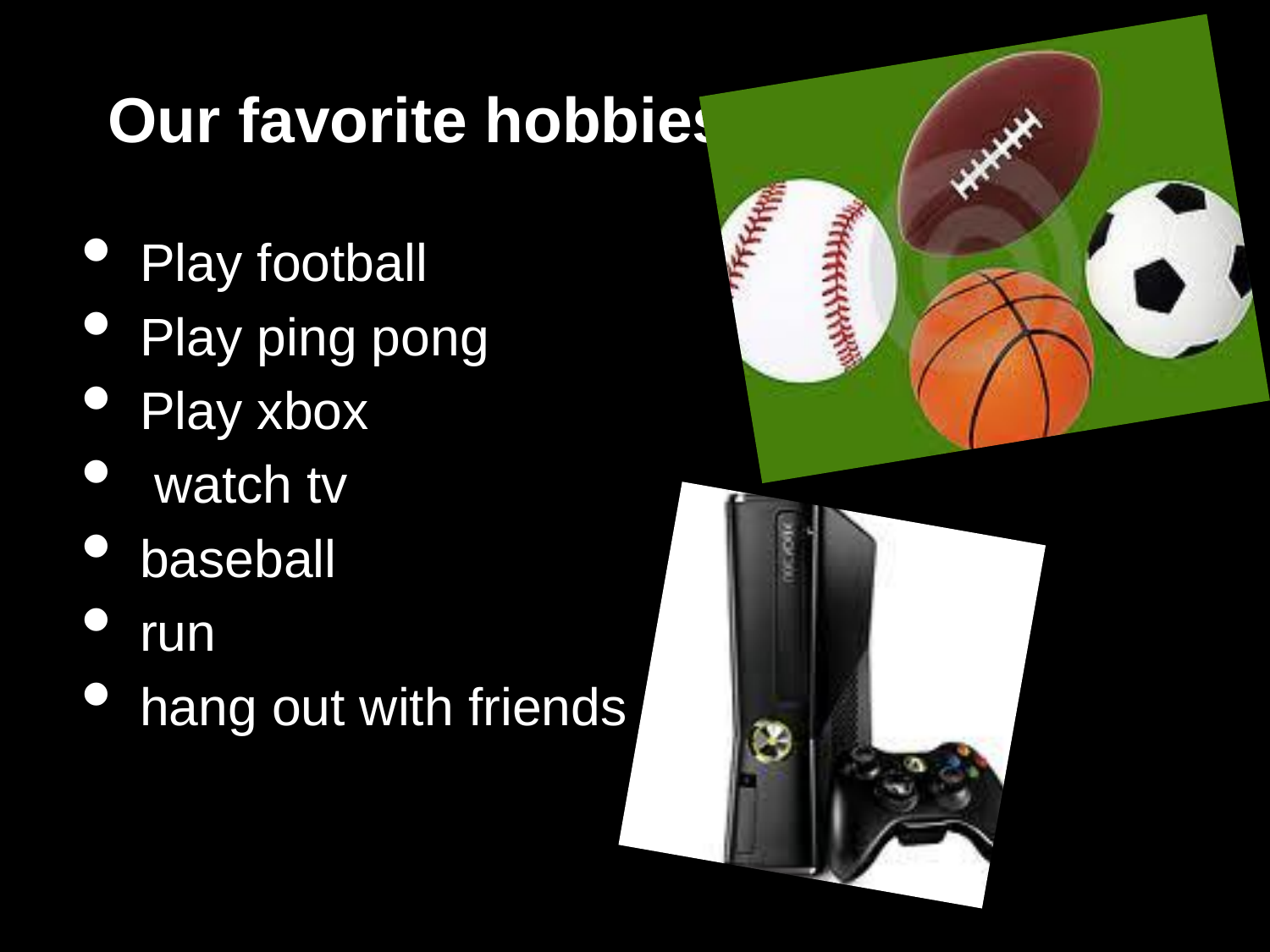

# Our favorite hobbies

Play football
Play ping pong
Play xbox
 watch tv
baseball
run
hang out with friends